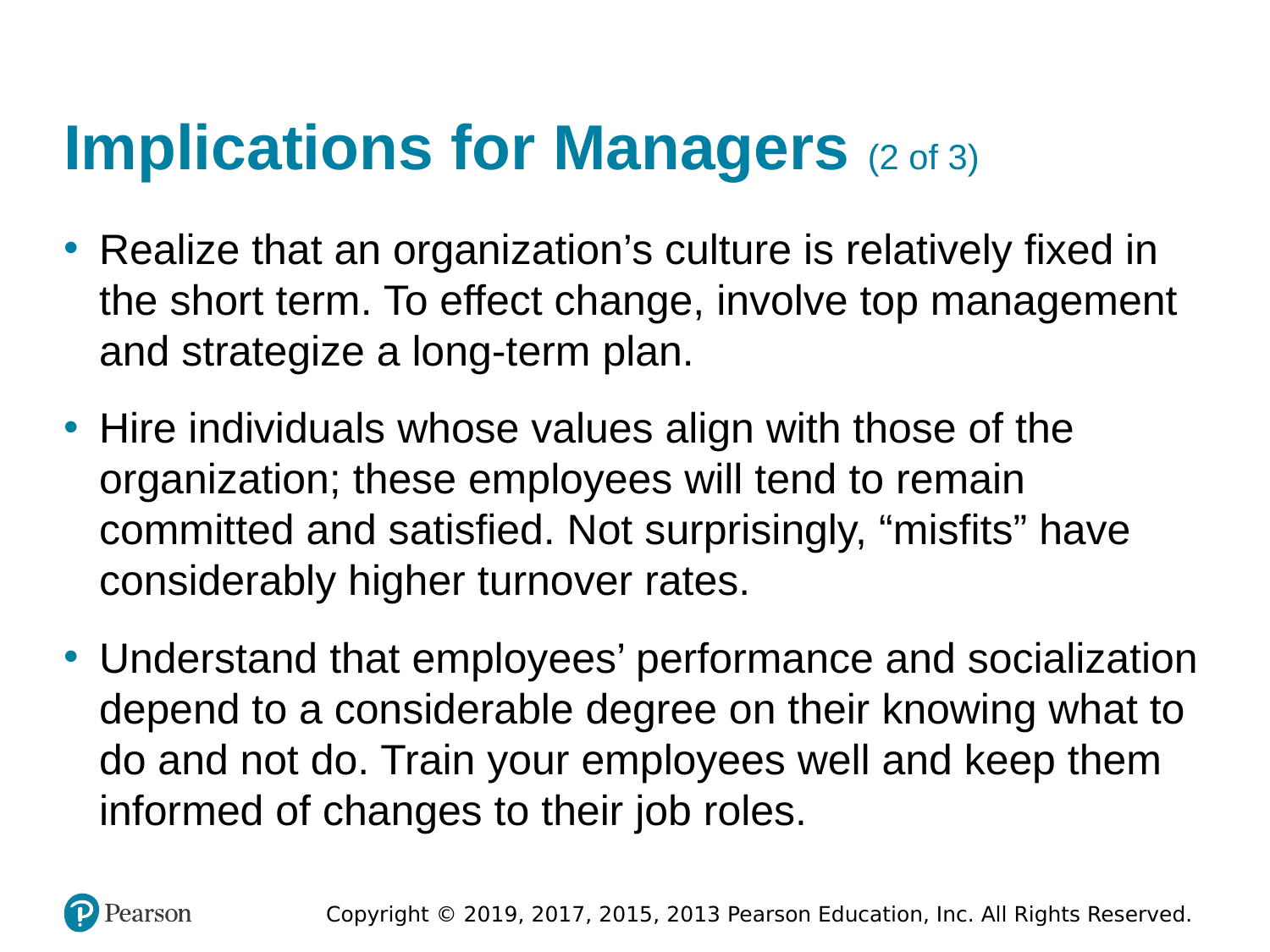

# Implications for Managers (2 of 3)
Realize that an organization’s culture is relatively fixed in the short term. To effect change, involve top management and strategize a long-term plan.
Hire individuals whose values align with those of the organization; these employees will tend to remain committed and satisfied. Not surprisingly, “misfits” have considerably higher turnover rates.
Understand that employees’ performance and socialization depend to a considerable degree on their knowing what to do and not do. Train your employees well and keep them informed of changes to their job roles.